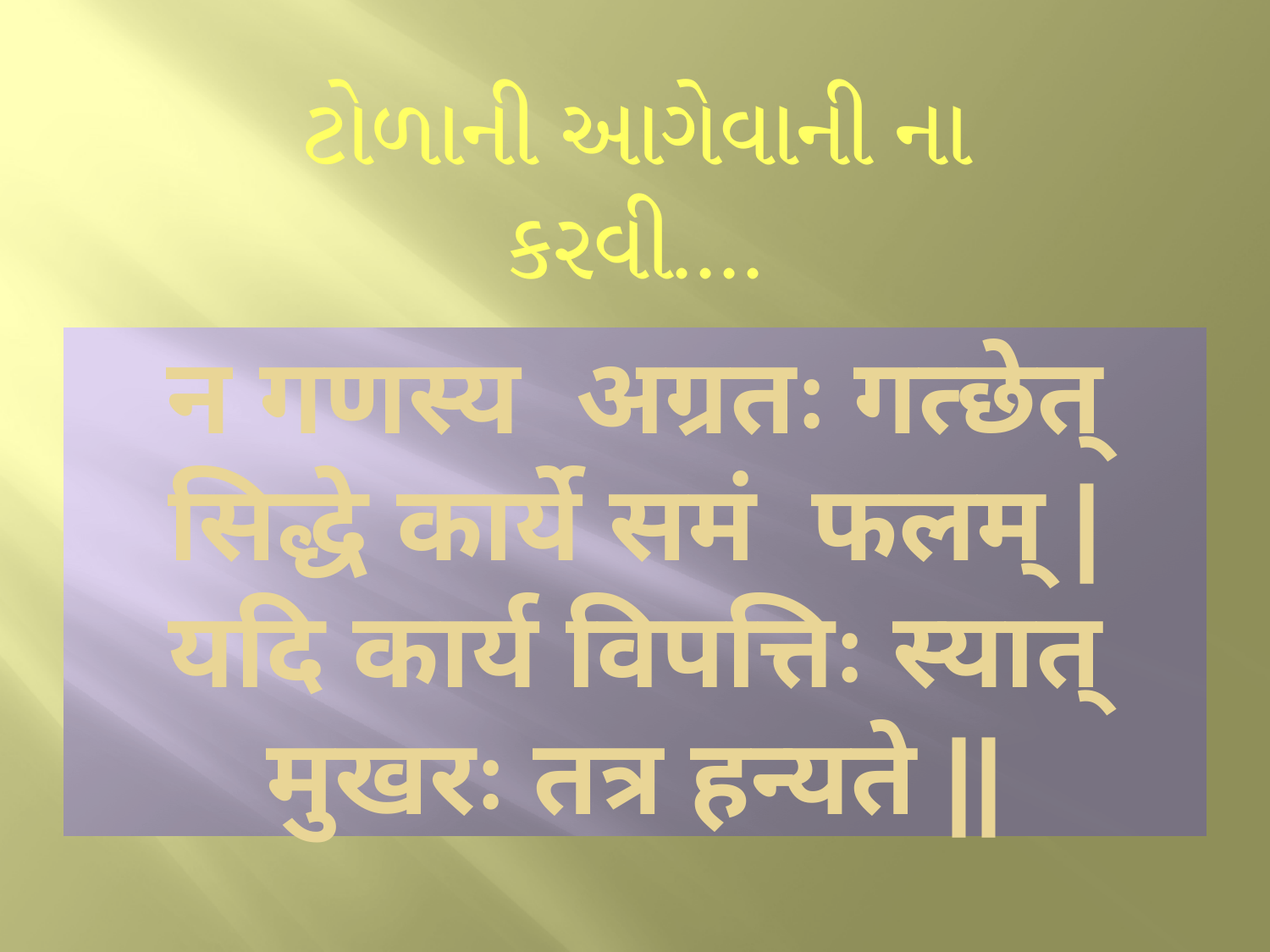

ટોળાની આગેવાની ના કરવી....
# न गणस्य  अग्रतः गत्छेत् सिद्धे कार्ये समं  फलम् | यदि कार्य विपत्तिः स्यात् मुखरः तत्र हन्यते ||